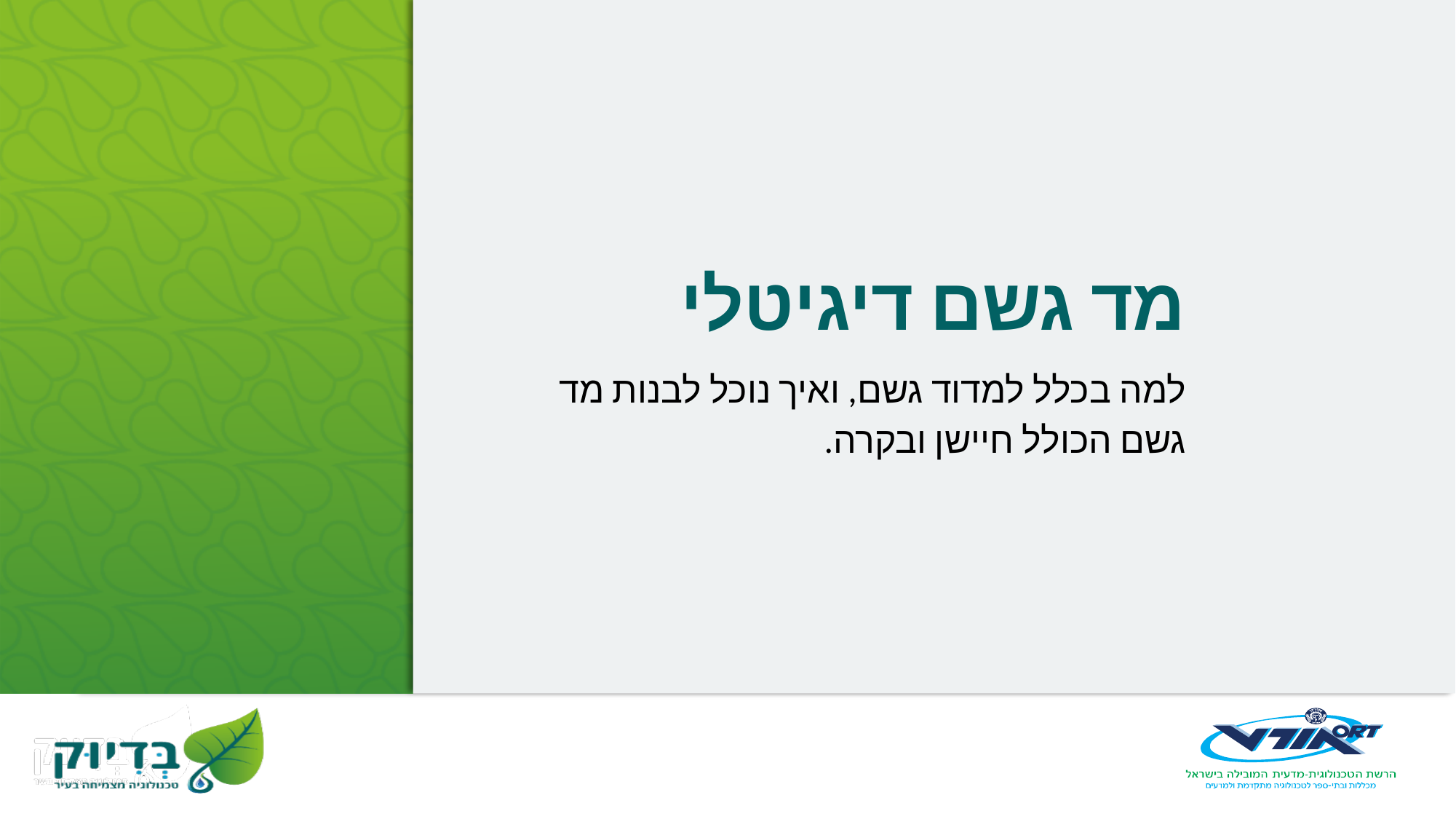

# מד גשם דיגיטלי
למה בכלל למדוד גשם, ואיך נוכל לבנות מד גשם הכולל חיישן ובקרה.